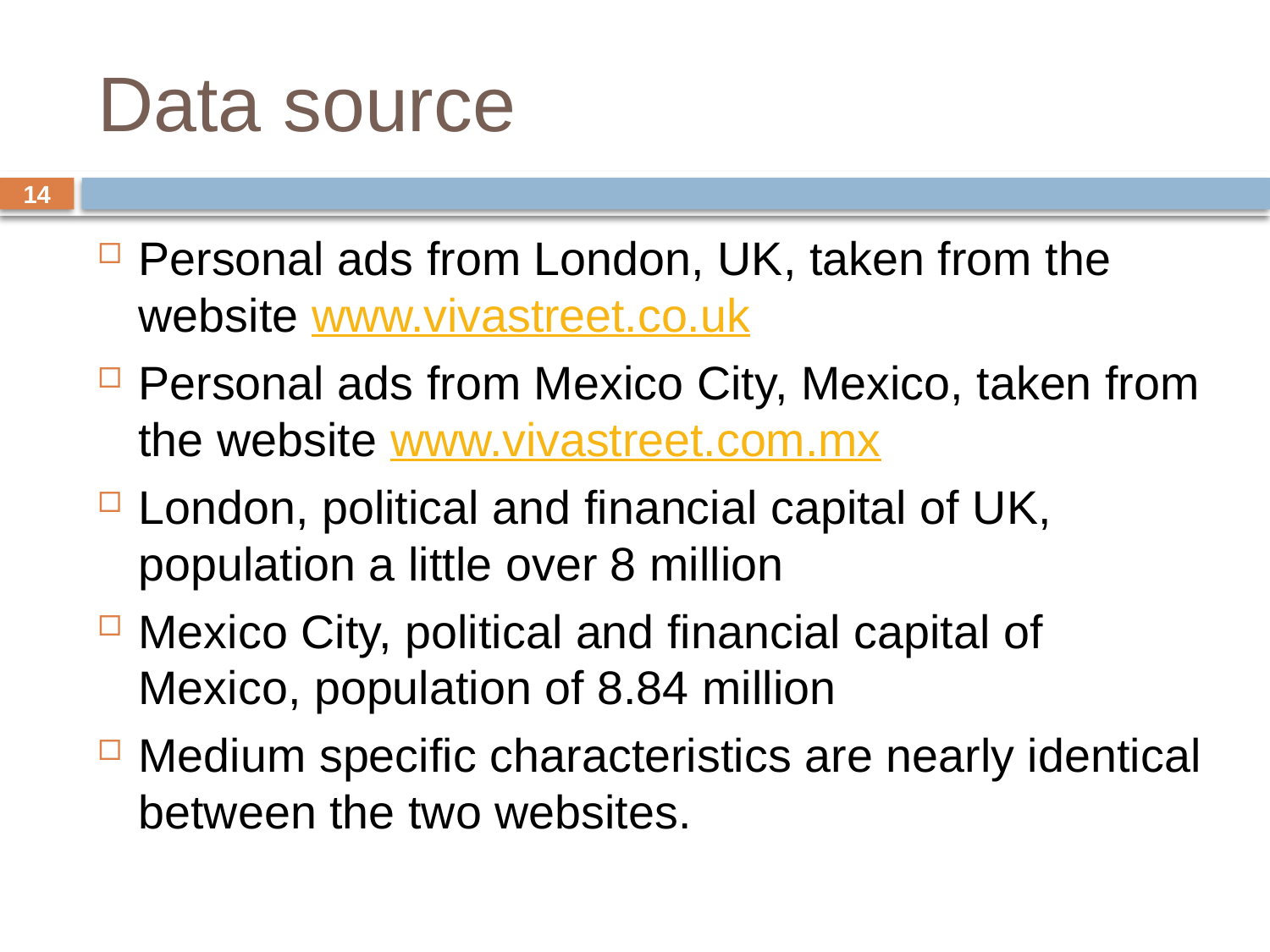

# Data source
14
Personal ads from London, UK, taken from the website www.vivastreet.co.uk
Personal ads from Mexico City, Mexico, taken from the website www.vivastreet.com.mx
London, political and financial capital of UK, population a little over 8 million
Mexico City, political and financial capital of Mexico, population of 8.84 million
Medium specific characteristics are nearly identical between the two websites.